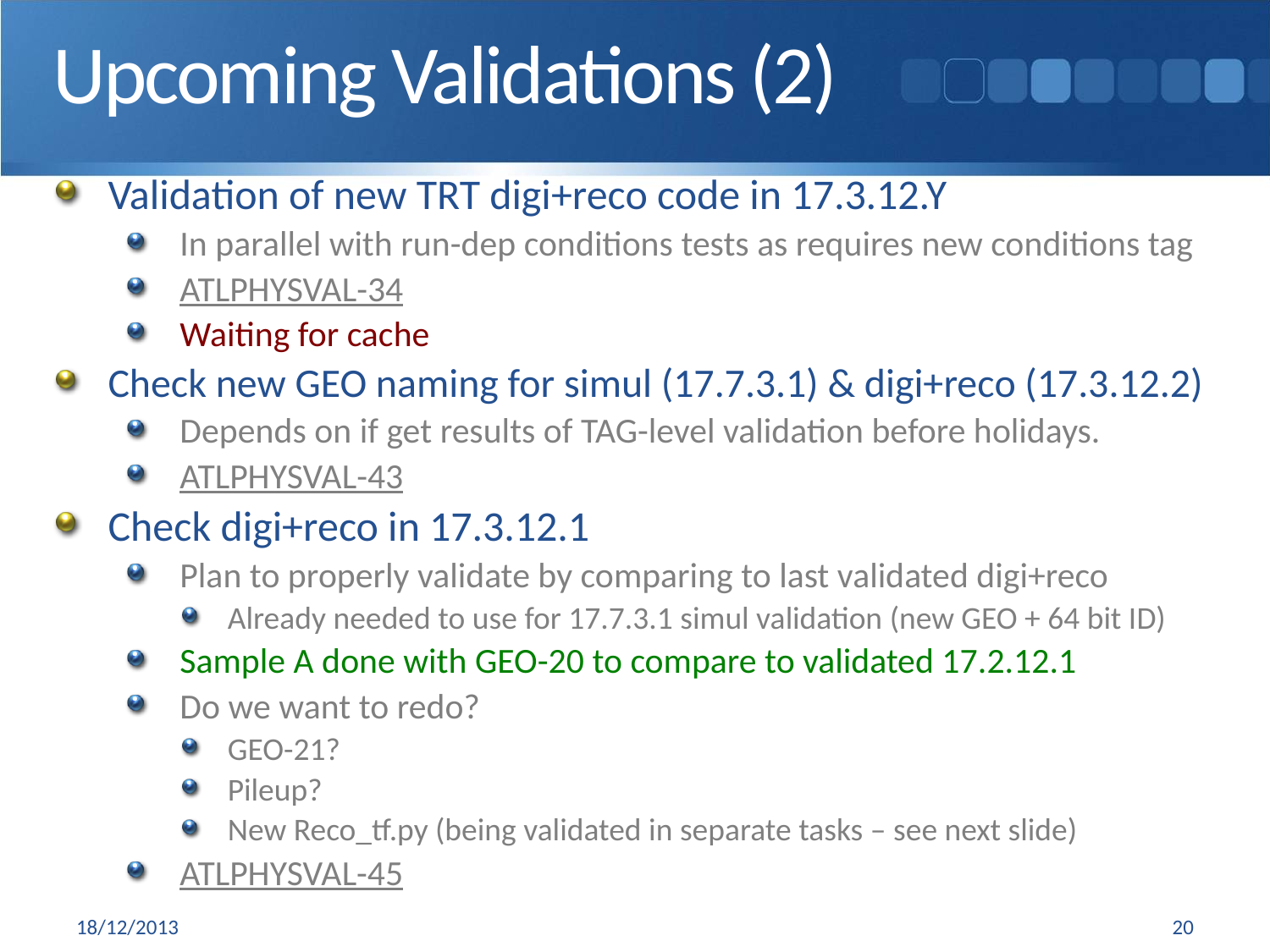

# Upcoming Validations (2)
Validation of new TRT digi+reco code in 17.3.12.Y
In parallel with run-dep conditions tests as requires new conditions tag
ATLPHYSVAL-34
Waiting for cache
Check new GEO naming for simul (17.7.3.1) & digi+reco (17.3.12.2)
Depends on if get results of TAG-level validation before holidays.
ATLPHYSVAL-43
Check digi+reco in 17.3.12.1
Plan to properly validate by comparing to last validated digi+reco
Already needed to use for 17.7.3.1 simul validation (new GEO + 64 bit ID)
Sample A done with GEO-20 to compare to validated 17.2.12.1
Do we want to redo?
GEO-21?
Pileup?
New Reco_tf.py (being validated in separate tasks – see next slide)
ATLPHYSVAL-45

18/12/2013
20